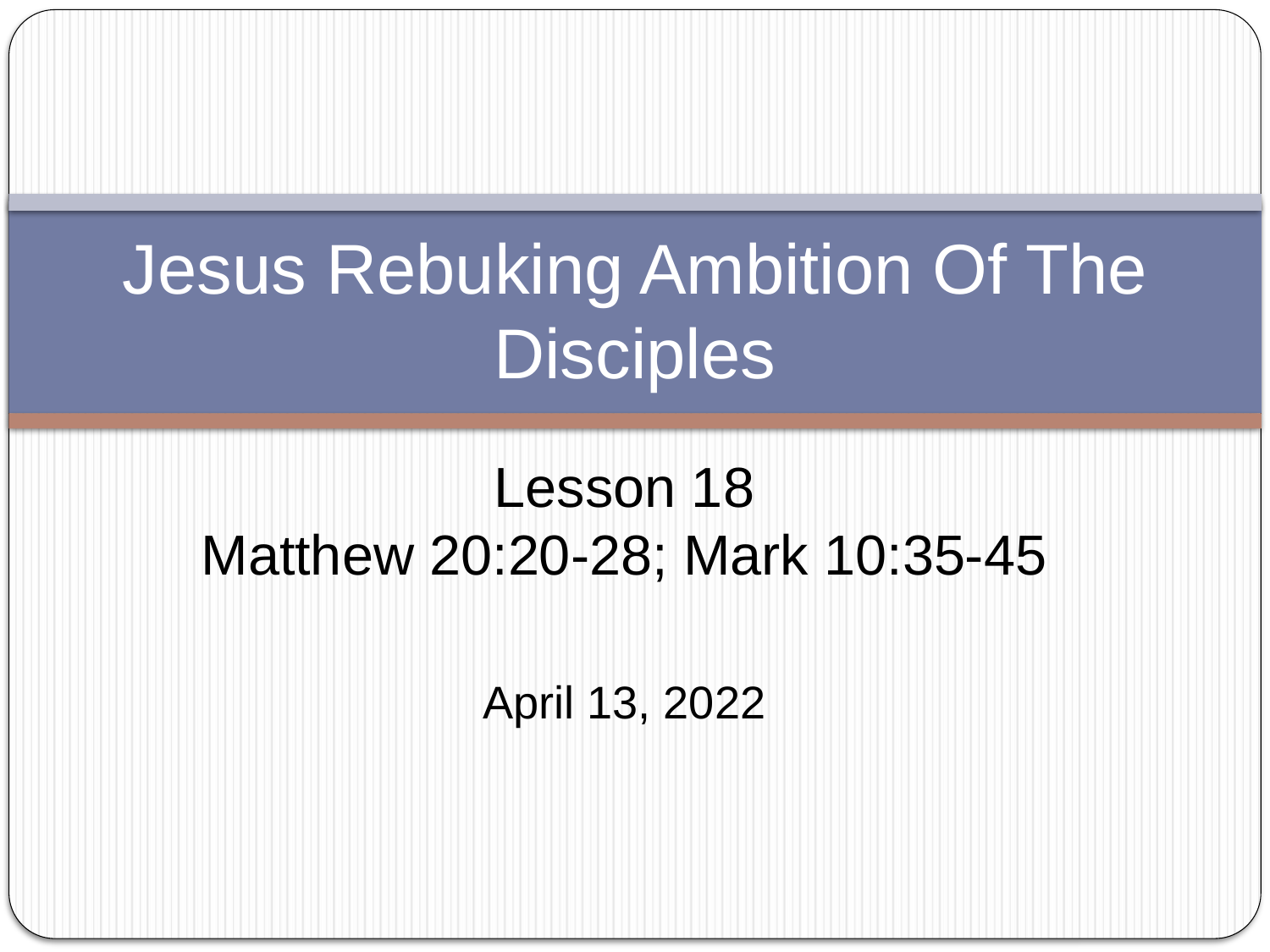

# Jesus Rebuking Ambition Of The Disciples
Lesson 18
Matthew 20:20-28; Mark 10:35-45
April 13, 2022